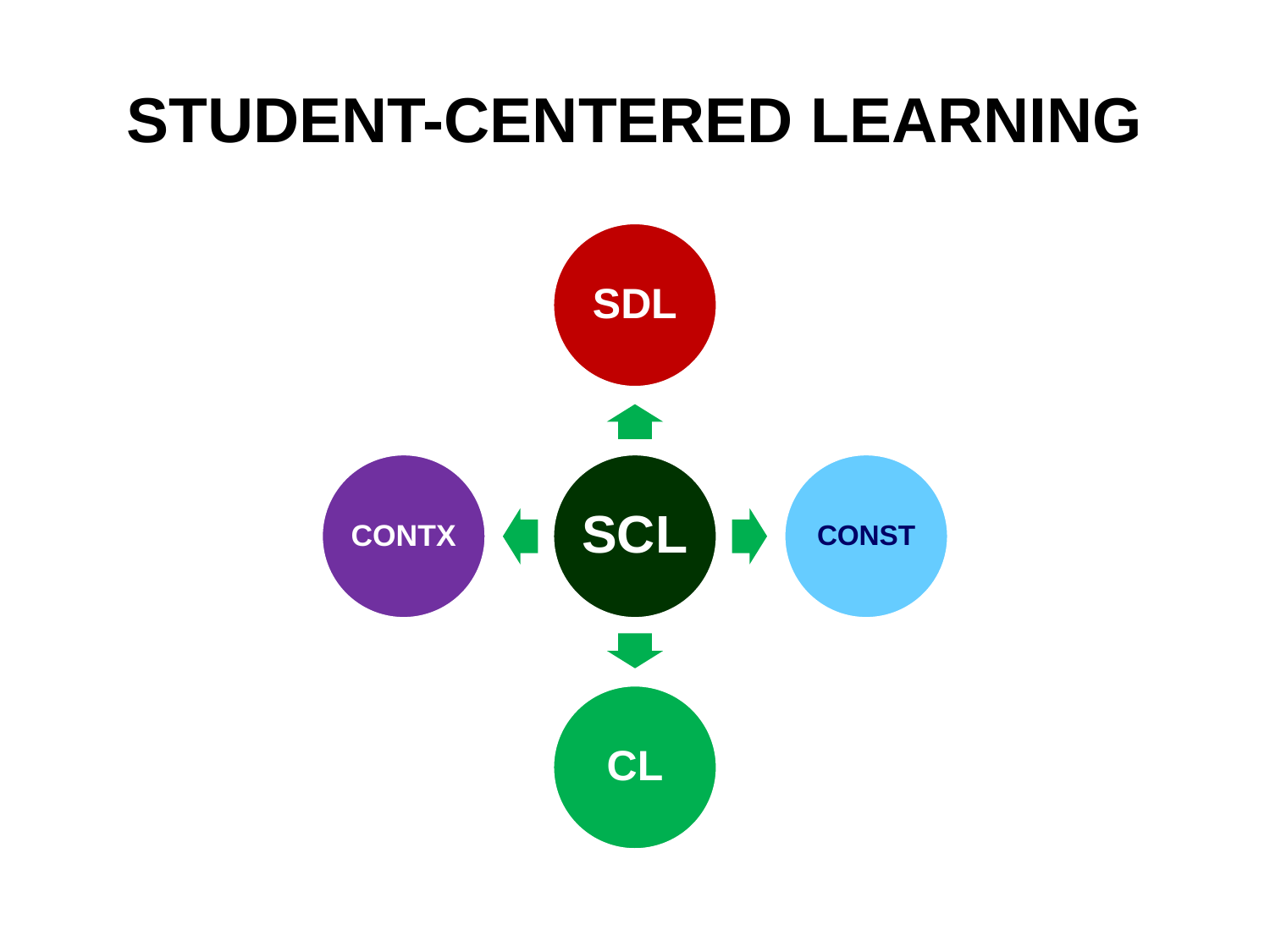

# STUDENT-CENTERED LEARNING
SCL

SDL

CONST

CL

CONTX